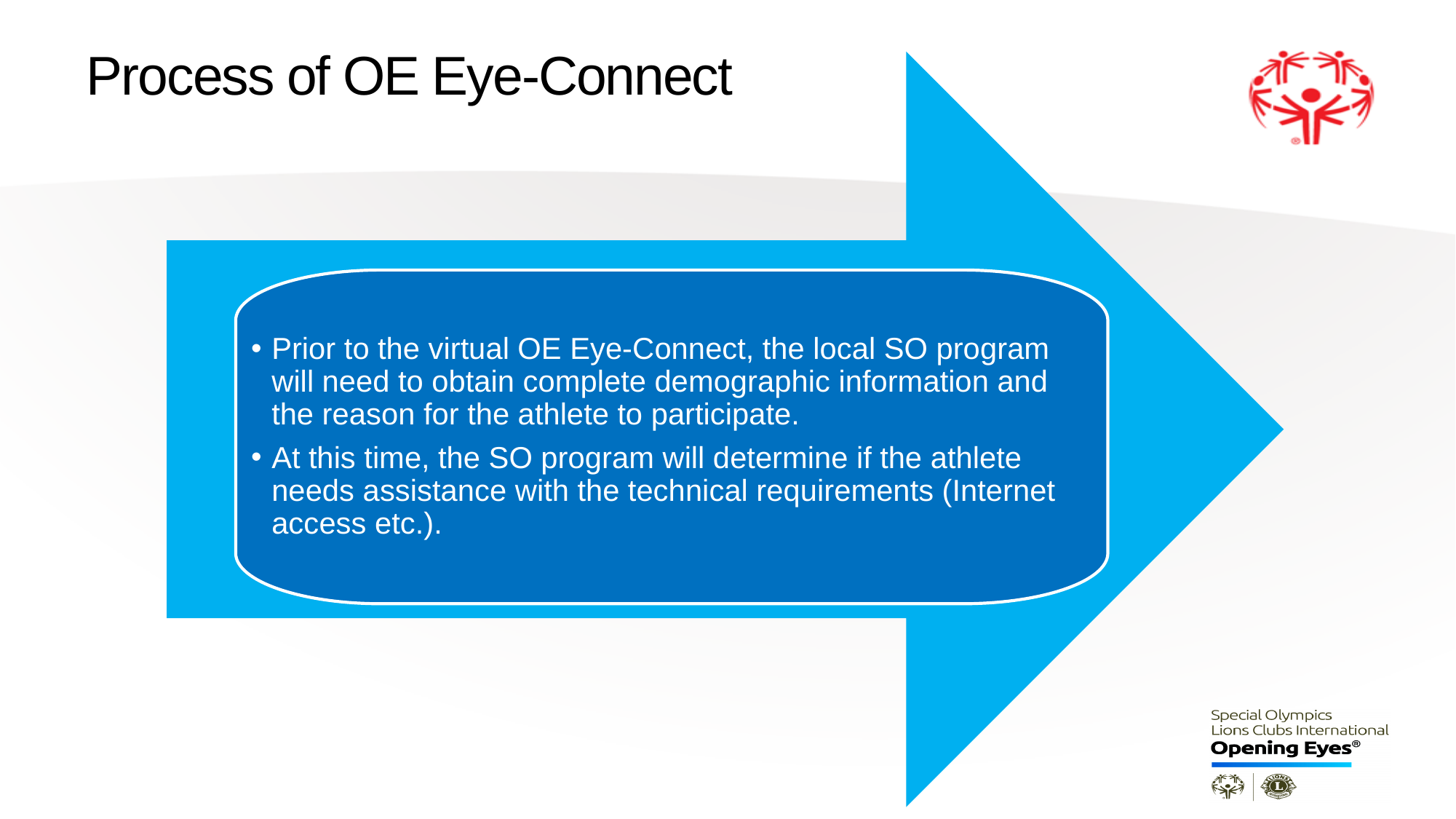

# Process of OE Eye-Connect

Prior to the virtual OE Eye-Connect, the local SO program will need to obtain complete demographic information and the reason for the athlete to participate.
At this time, the SO program will determine if the athlete needs assistance with the technical requirements (Internet access etc.).